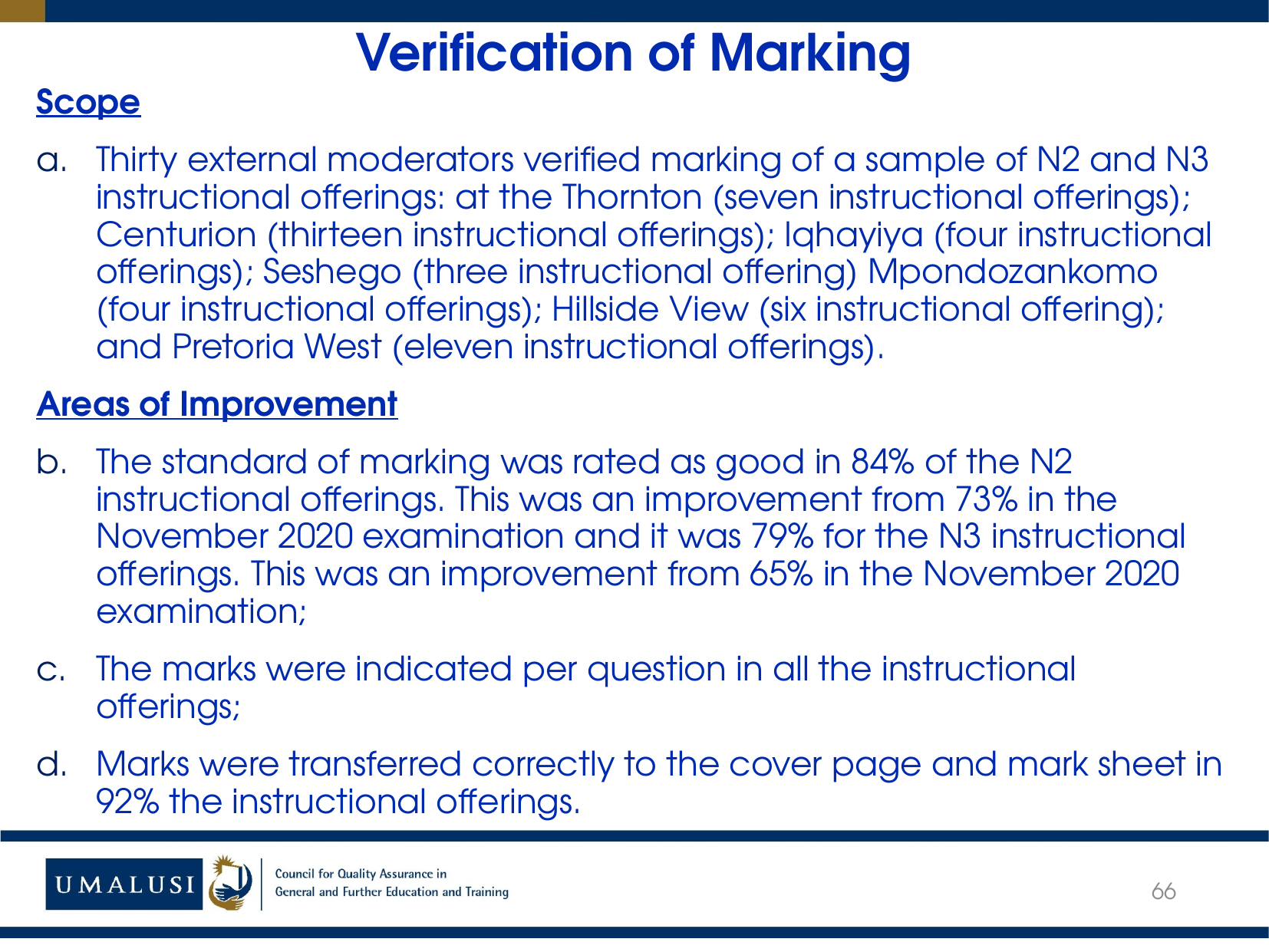

# Verification of Marking
Scope
Thirty external moderators verified marking of a sample of N2 and N3 instructional offerings: at the Thornton (seven instructional offerings); Centurion (thirteen instructional offerings); Iqhayiya (four instructional offerings); Seshego (three instructional offering) Mpondozankomo (four instructional offerings); Hillside View (six instructional offering); and Pretoria West (eleven instructional offerings).
Areas of Improvement
The standard of marking was rated as good in 84% of the N2 instructional offerings. This was an improvement from 73% in the November 2020 examination and it was 79% for the N3 instructional offerings. This was an improvement from 65% in the November 2020 examination;
The marks were indicated per question in all the instructional offerings;
Marks were transferred correctly to the cover page and mark sheet in 92% the instructional offerings.

66